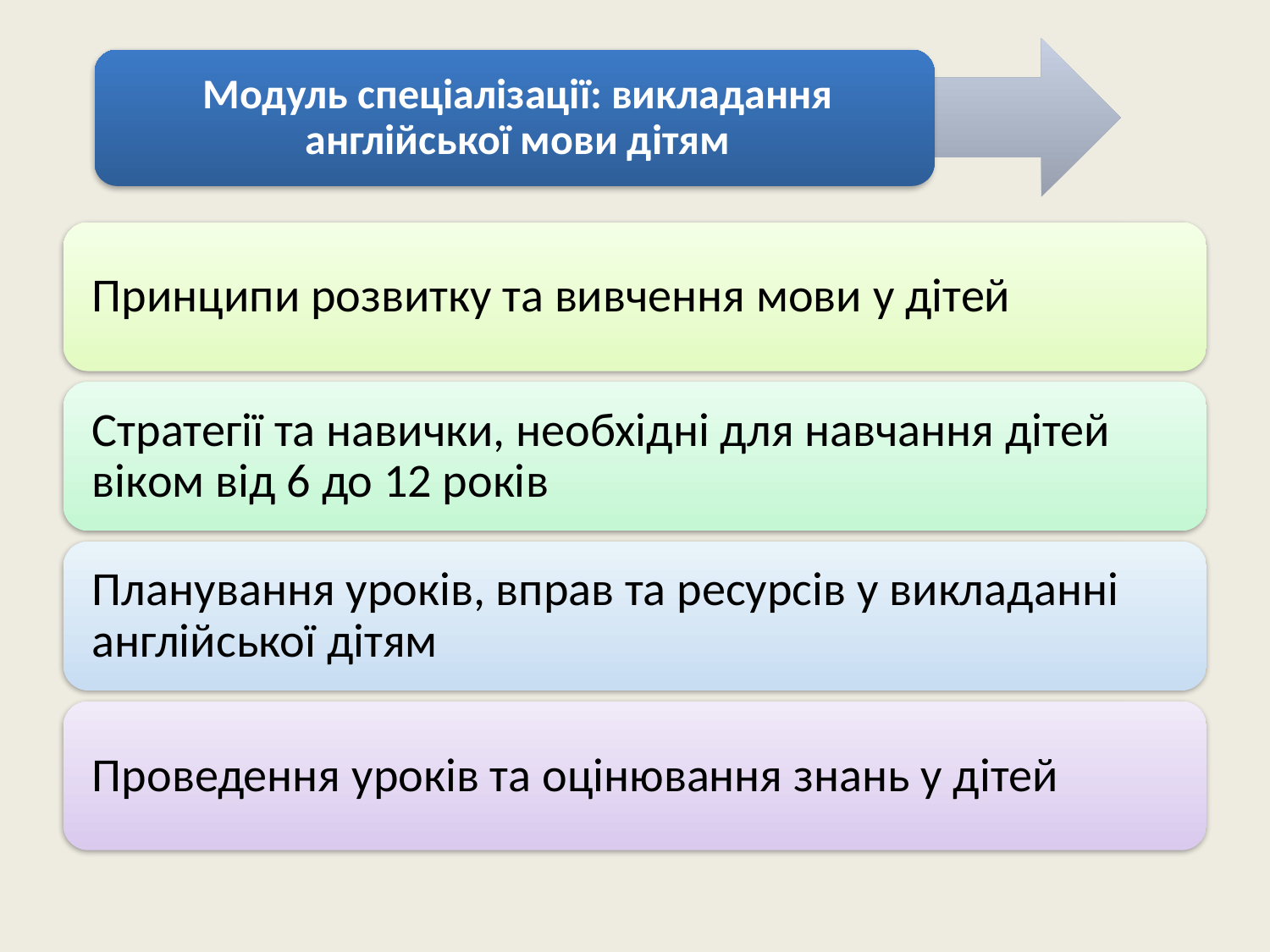

Модуль спеціалізації: викладання англійської мови дітям
Принципи розвитку та вивчення мови у дітей
Стратегії та навички, необхідні для навчання дітей віком від 6 до 12 років
Планування уроків, вправ та ресурсів у викладанні англійської дітям
Проведення уроків та оцінювання знань у дітей